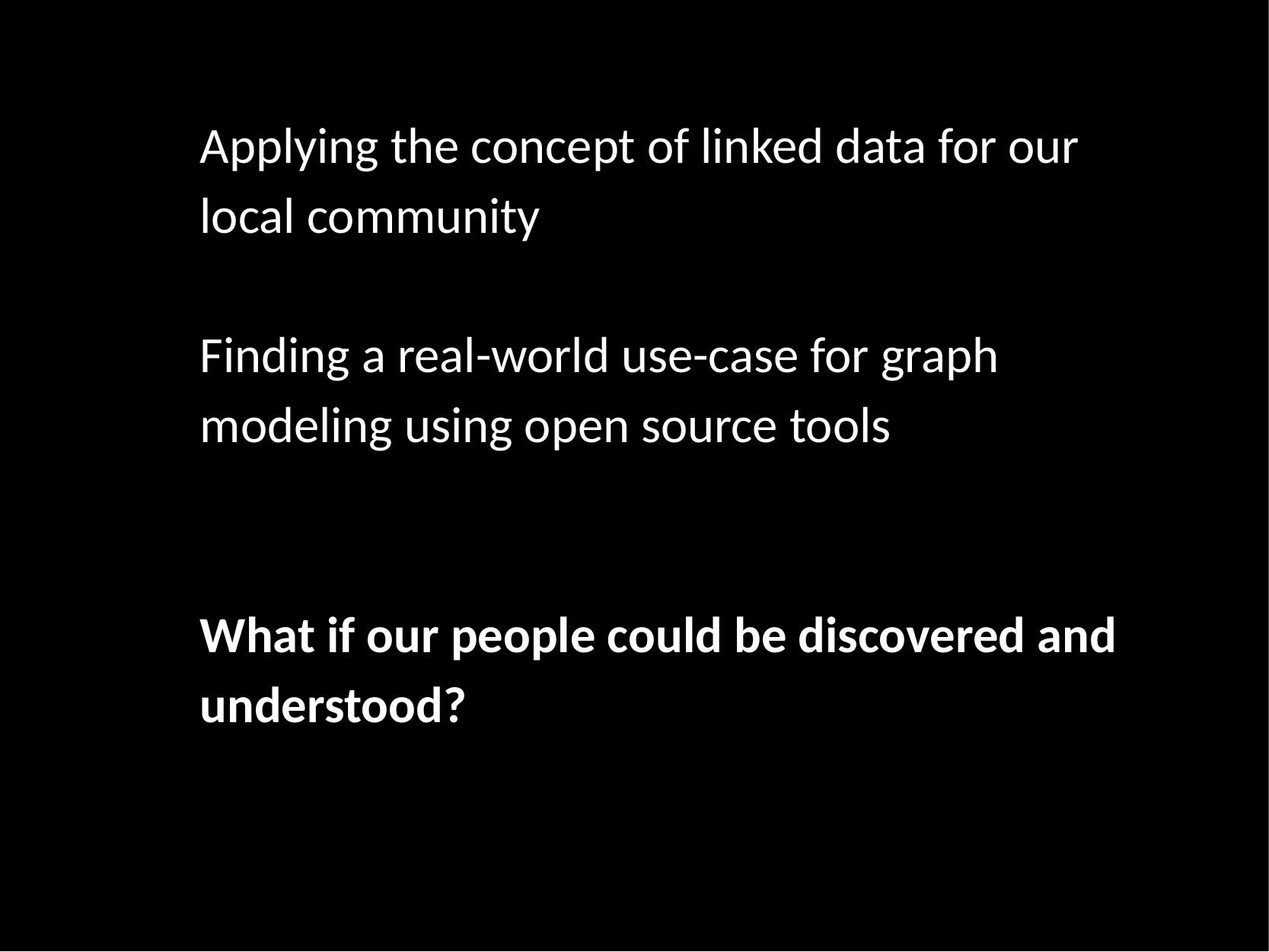

Applying the concept of linked data for our local community

Finding a real-world use-case for graph modeling using open source tools

What if our people could be discovered and understood?